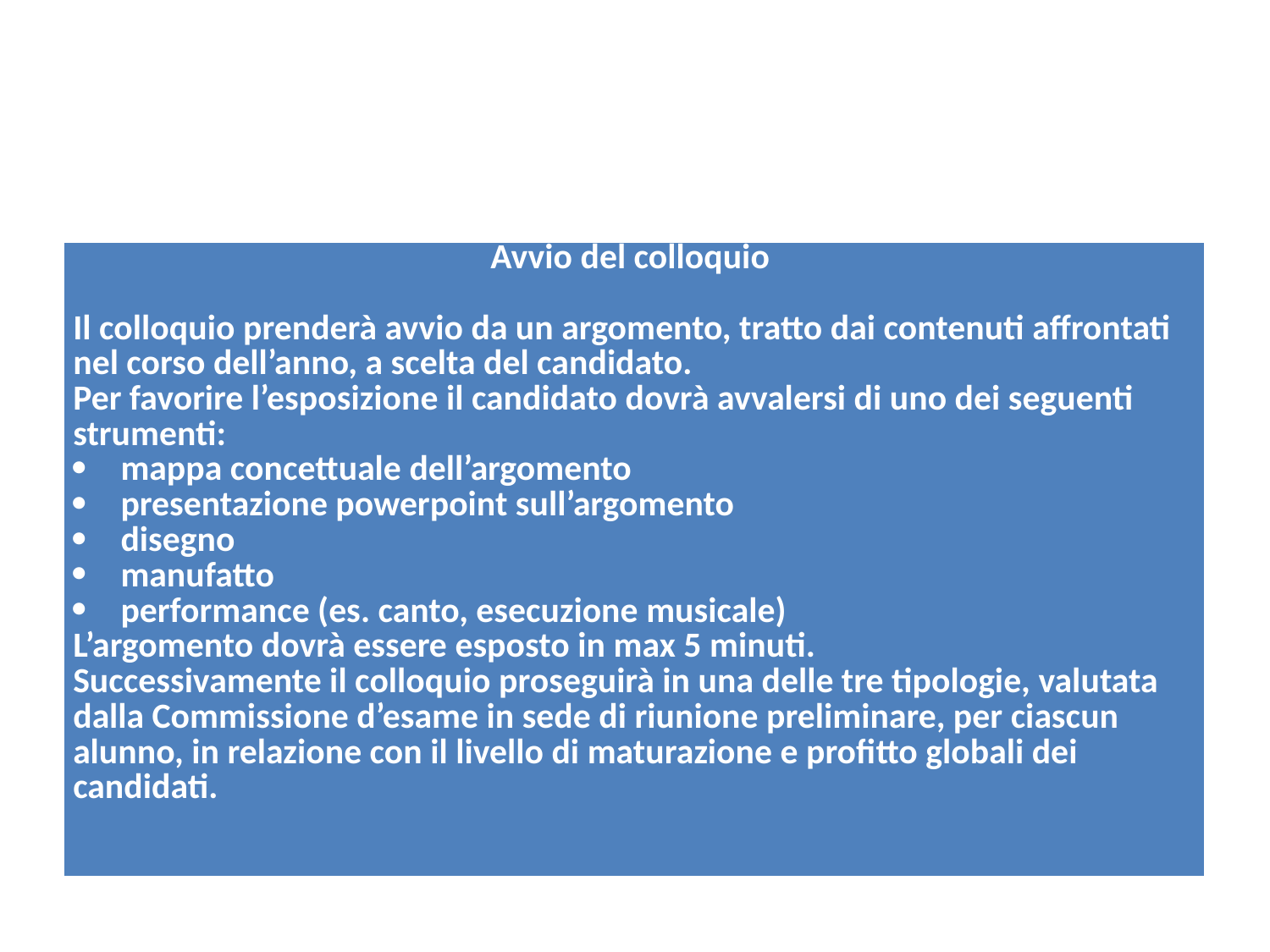

| Avvio del colloquio   Il colloquio prenderà avvio da un argomento, tratto dai contenuti affrontati nel corso dell’anno, a scelta del candidato. Per favorire l’esposizione il candidato dovrà avvalersi di uno dei seguenti strumenti: mappa concettuale dell’argomento presentazione powerpoint sull’argomento disegno manufatto performance (es. canto, esecuzione musicale) L’argomento dovrà essere esposto in max 5 minuti. Successivamente il colloquio proseguirà in una delle tre tipologie, valutata dalla Commissione d’esame in sede di riunione preliminare, per ciascun alunno, in relazione con il livello di maturazione e profitto globali dei candidati. |
| --- |